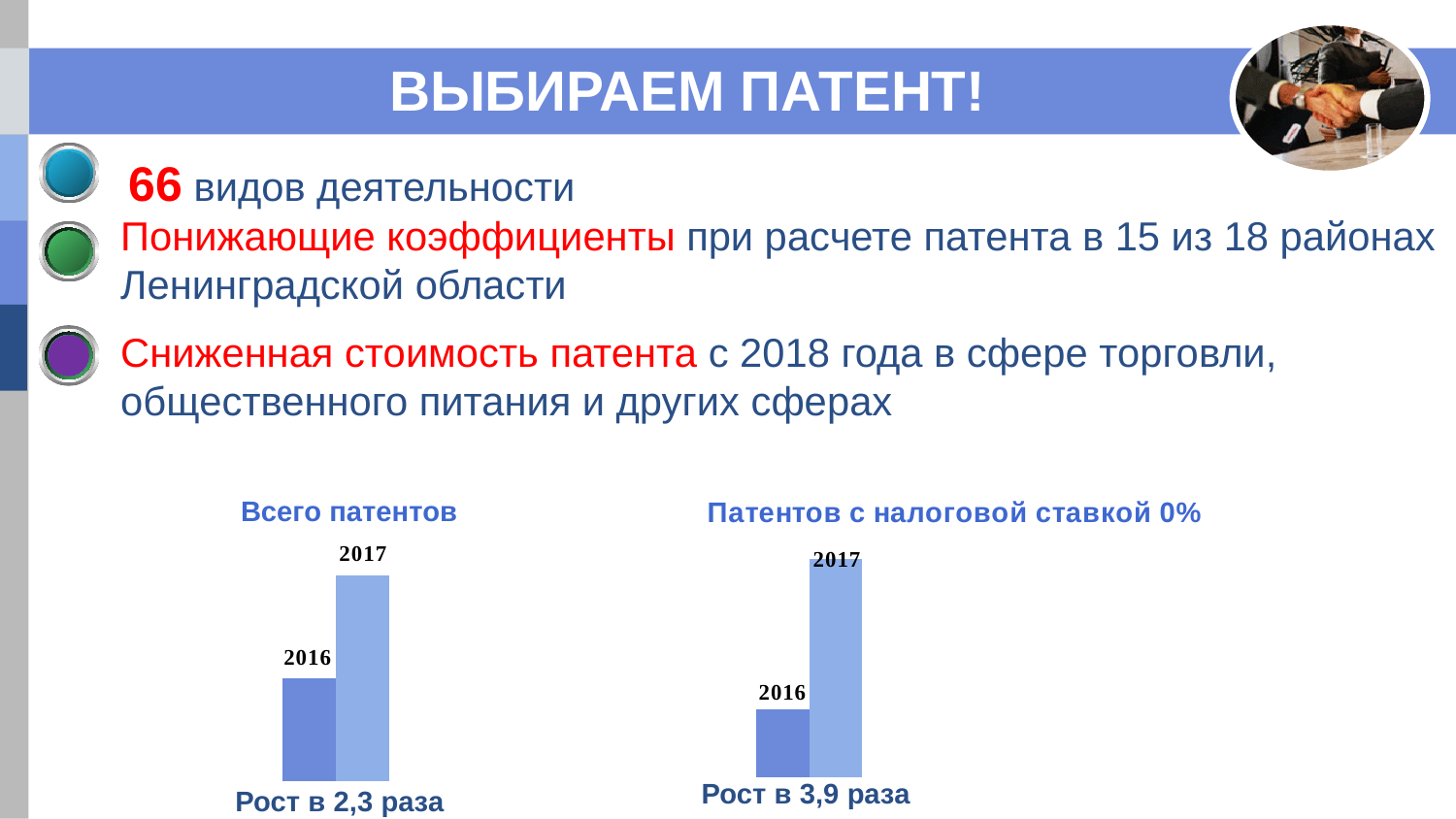

# ВЫБИРАЕМ ПАТЕНТ!
        66 видов деятельности
         Понижающие коэффициенты при расчете патента в 15 из 18 районах
         Ленинградской области
  ж
         Сниженная стоимость патента с 2018 года в сфере торговли,
         общественного питания и других сферах

### Chart

| Category | Ряд 1 | Ряд 2 |
|---|---|---|
| рост в 2,3 раза | 0.5 | 1.6 |
Всего патентов

### Chart

| Category | Ряд 1 | Ряд 2 |
|---|---|---|
| рост в 2,3 раза | 0.5 | 1.0 |
Рост в 3,9 раза
Рост в 2,3 раза